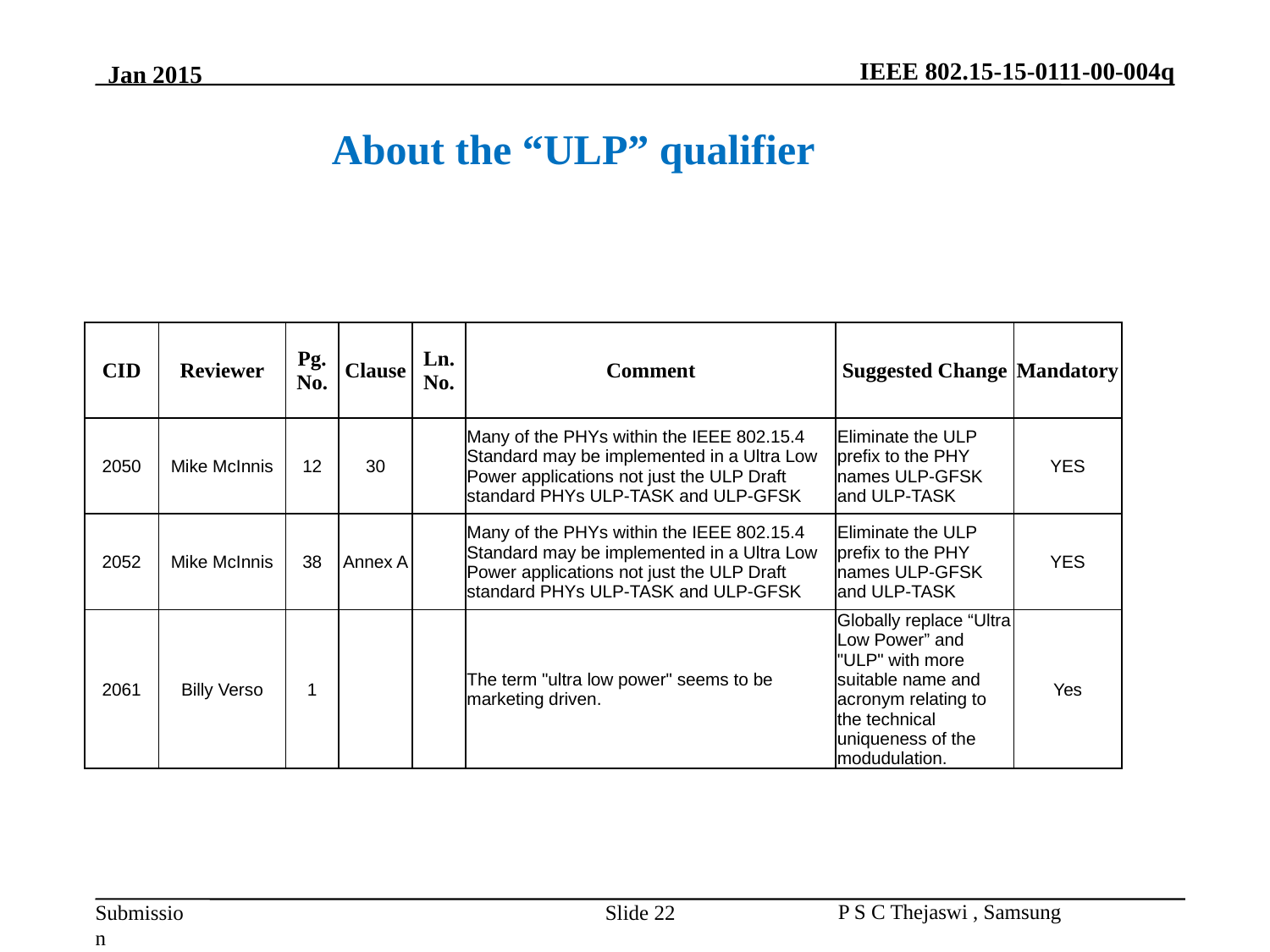

About the “ULP” qualifier
| CID | Reviewer | Pg. No. | Clause | Ln. No. | Comment | Suggested Change | Mandatory |
| --- | --- | --- | --- | --- | --- | --- | --- |
| 2050 | Mike McInnis | 12 | 30 |  | Many of the PHYs within the IEEE 802.15.4 Standard may be implemented in a Ultra Low Power applications not just the ULP Draft standard PHYs ULP-TASK and ULP-GFSK | Eliminate the ULP prefix to the PHY names ULP-GFSK and ULP-TASK | YES |
| 2052 | Mike McInnis | 38 | Annex A |  | Many of the PHYs within the IEEE 802.15.4 Standard may be implemented in a Ultra Low Power applications not just the ULP Draft standard PHYs ULP-TASK and ULP-GFSK | Eliminate the ULP prefix to the PHY names ULP-GFSK and ULP-TASK | YES |
| 2061 | Billy Verso | 1 |  |  | The term "ultra low power" seems to be marketing driven. | Globally replace “Ultra Low Power” and "ULP" with more suitable name and acronym relating to the technical uniqueness of the modudulation. | Yes |
Slide 22